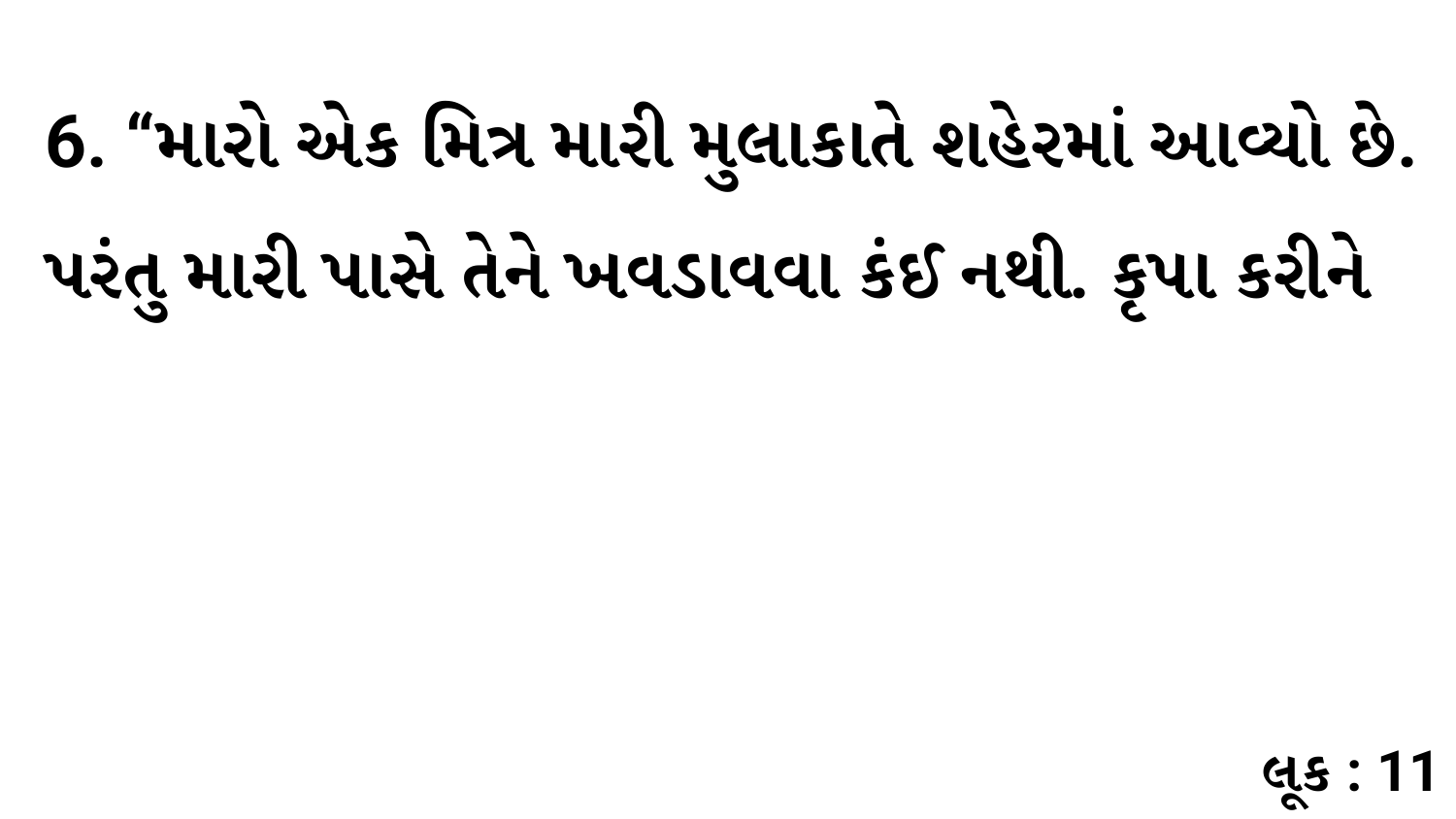

6. “મારો એક મિત્ર મારી મુલાકાતે શહેરમાં આવ્યો છે. પરંતુ મારી પાસે તેને ખવડાવવા કંઈ નથી. કૃપા કરીને
લૂક : 11